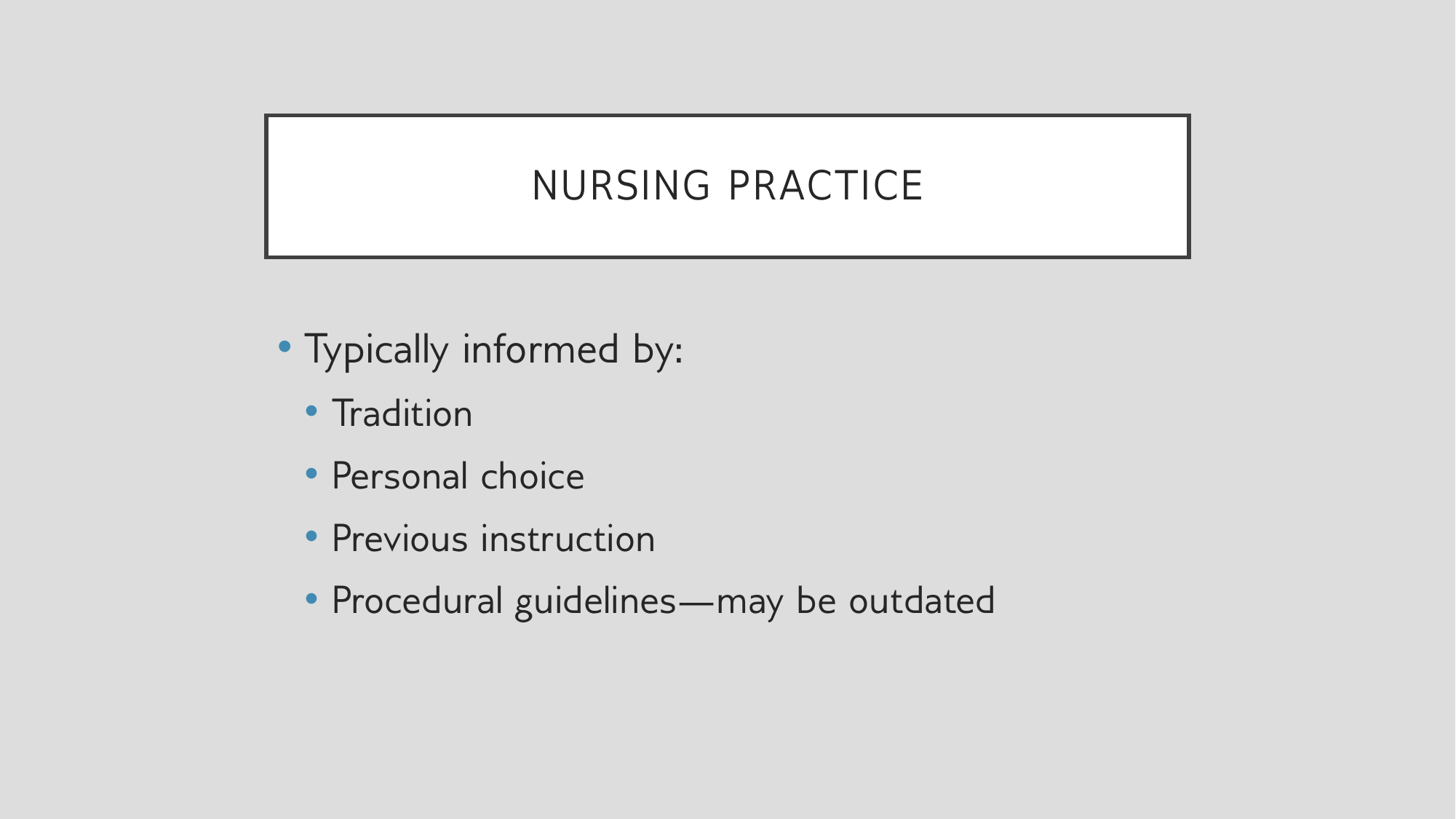

# Nursing Practice
Typically informed by:
Tradition
Personal choice
Previous instruction
Procedural guidelines—may be outdated